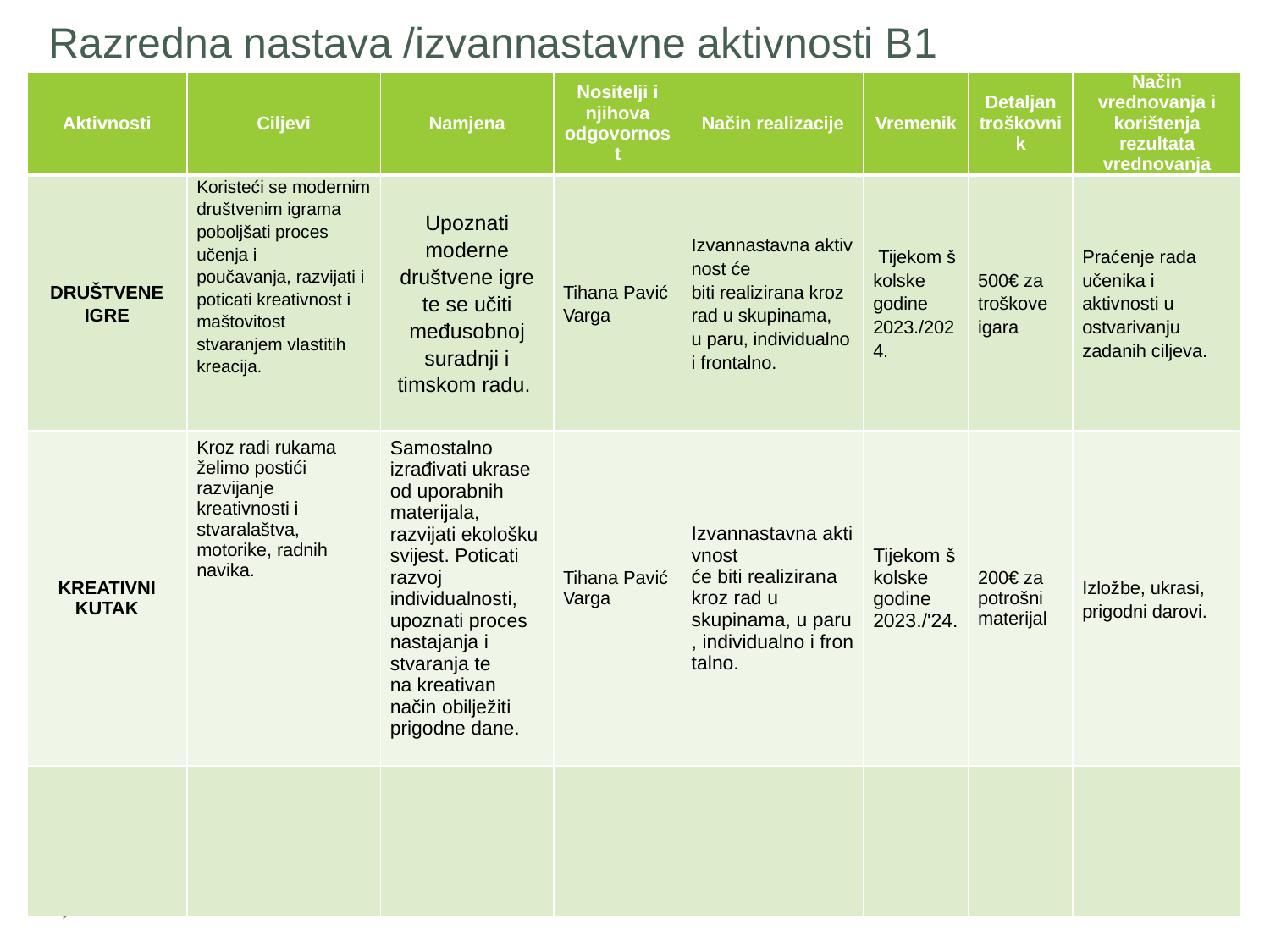

# Razredna nastava /izvannastavne aktivnosti B1
| Aktivnosti | Ciljevi | Namjena | Nositelji i njihova odgovornost | Način realizacije | Vremenik | Detaljan troškovnik | Način vrednovanja i korištenja rezultata vrednovanja |
| --- | --- | --- | --- | --- | --- | --- | --- |
| DRUŠTVENE IGRE | Koristeći se modernim društvenim igrama poboljšati proces učenja i poučavanja, razvijati i poticati kreativnost i maštovitost stvaranjem vlastitih kreacija. | Upoznati moderne društvene igre te se učiti međusobnoj suradnji i timskom radu. | Tihana Pavić Varga | Izvannastavna aktivnost će biti realizirana kroz rad u skupinama, u paru, individualno i frontalno. | Tijekom školske godine 2023./2024. | 500€ za troškove igara | Praćenje rada učenika i aktivnosti u ostvarivanju zadanih ciljeva. |
| KREATIVNI KUTAK | Kroz radi rukama želimo postići razvijanje kreativnosti i stvaralaštva, motorike, radnih navika. | Samostalno izrađivati ukrase od uporabnih materijala, razvijati ekološku svijest. Poticati razvoj individualnosti,  upoznati proces nastajanja i stvaranja te na kreativan način obilježiti prigodne dane. | Tihana Pavić Varga | Izvannastavna aktivnost će biti realizirana kroz rad u skupinama, u paru, individualno i frontalno. | Tijekom školske godine 2023./'24. | 200€ za potrošni materijal | Izložbe, ukrasi, prigodni darovi. |
|  |  |  |  |  |  |  |  |
15
Školski kurikulum 2022./2023.